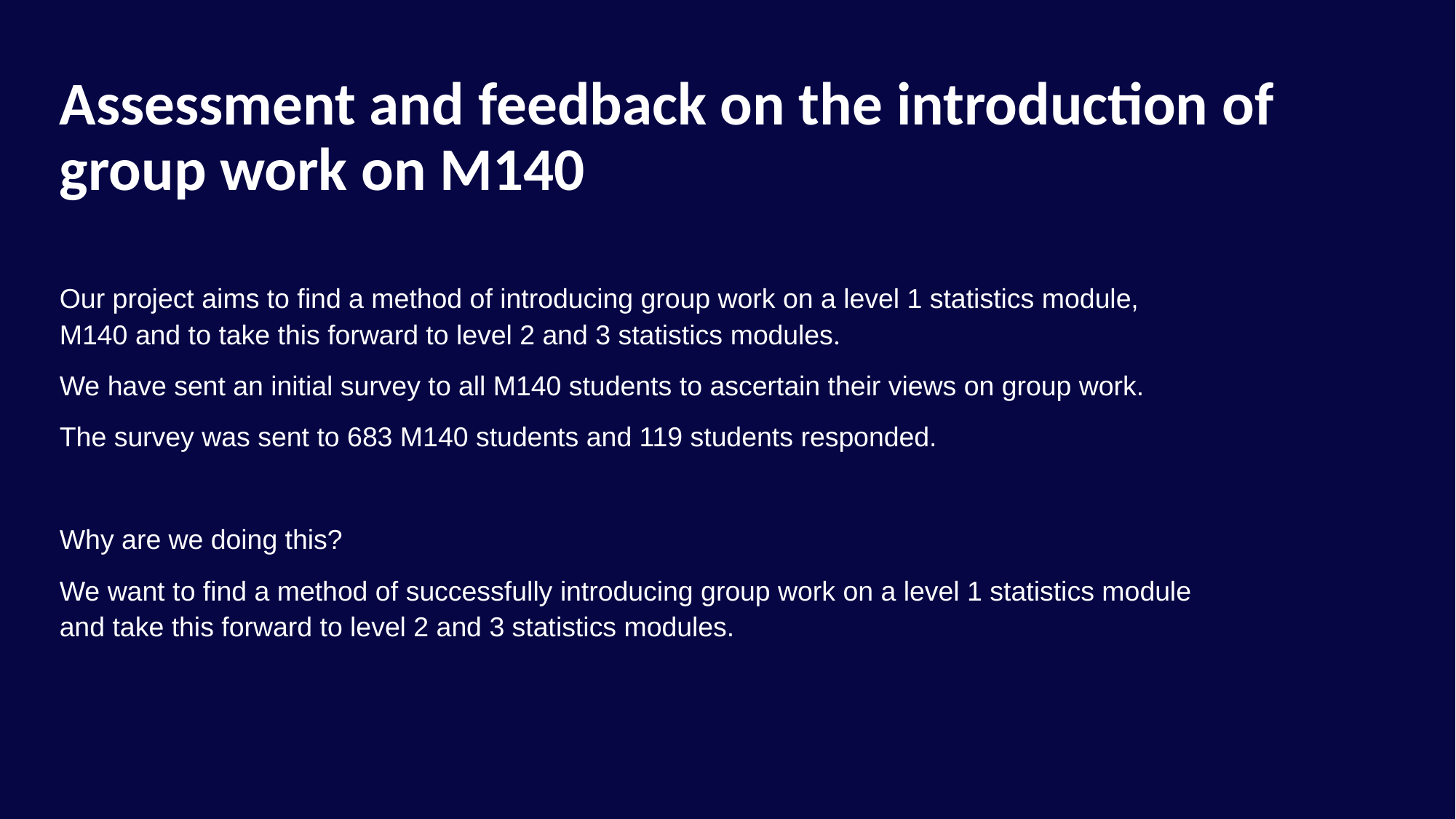

Slide Title 6
Assessment and feedback on the introduction of group work on M140

Our project aims to find a method of introducing group work on a level 1 statistics module, M140 and to take this forward to level 2 and 3 statistics modules.
We have sent an initial survey to all M140 students to ascertain their views on group work.
The survey was sent to 683 M140 students and 119 students responded.

Why are we doing this?
We want to find a method of successfully introducing group work on a level 1 statistics module and take this forward to level 2 and 3 statistics modules.